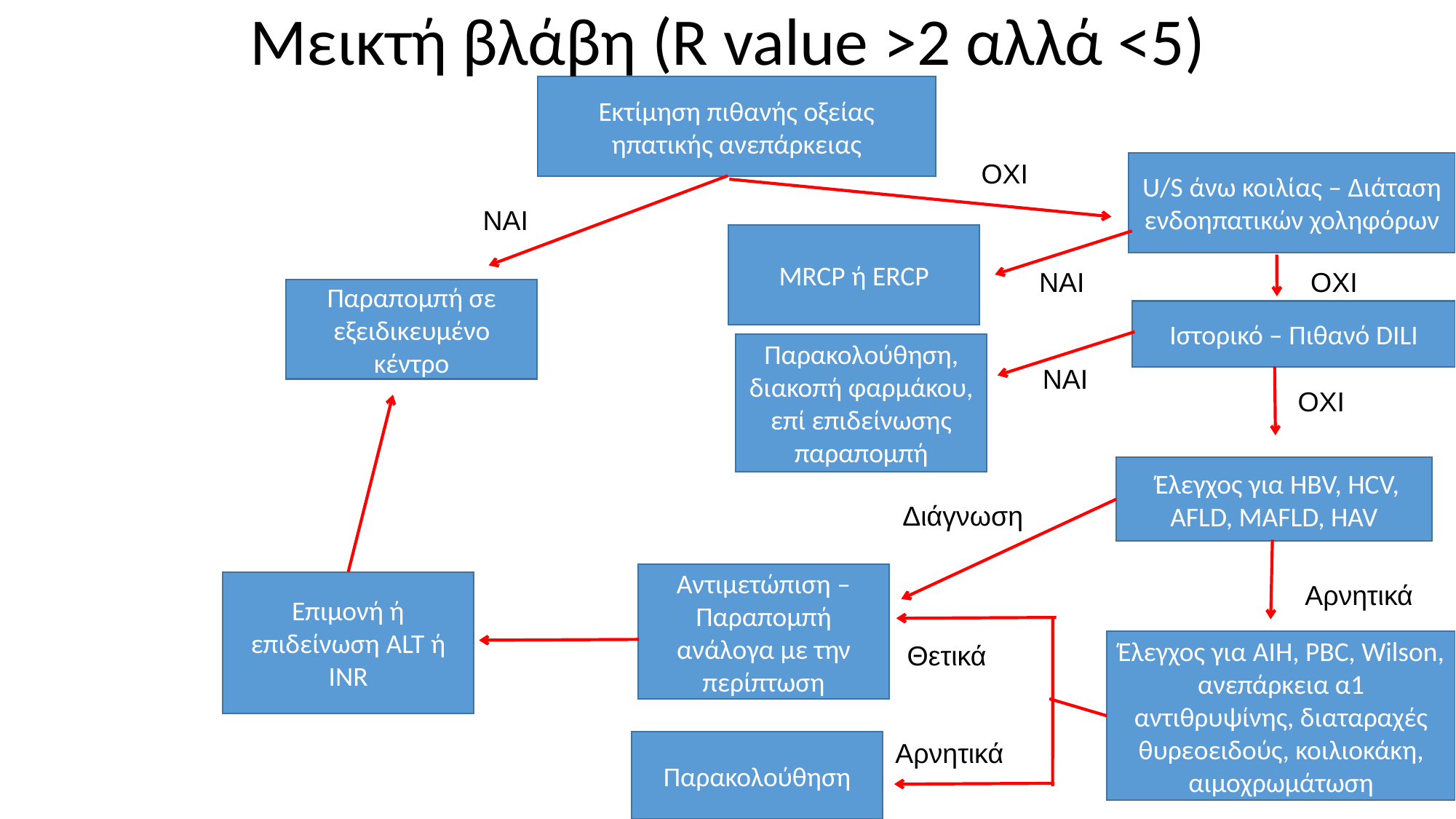

# Μεικτή βλάβη (R value >2 αλλά <5)
Εκτίμηση πιθανής οξείας ηπατικής ανεπάρκειας
ΟΧΙ
U/S άνω κοιλίας – Διάταση ενδοηπατικών χοληφόρων
ΝΑΙ
MRCP ή ERCP
ΝΑΙ
ΟΧΙ
ΝΑΙ
Παραπομπή σε εξειδικευμένο κέντρο
Ιστορικό – Πιθανό DILI
Παρακολούθηση, διακοπή φαρμάκου, επί επιδείνωσης παραπομπή
ΝΑΙ
ΟΧΙ
 Έλεγχος για HBV, HCV, AFLD, MAFLD, HAV
Διάγνωση
Αντιμετώπιση – Παραπομπή ανάλογα με την περίπτωση
Επιμονή ή επιδείνωση ALT ή INR
Αρνητικά
Έλεγχος για AIH, PBC, Wilson, ανεπάρκεια α1 αντιθρυψίνης, διαταραχές θυρεοειδούς, κοιλιοκάκη, αιμοχρωμάτωση
Θετικά
Αρνητικά
Παρακολούθηση